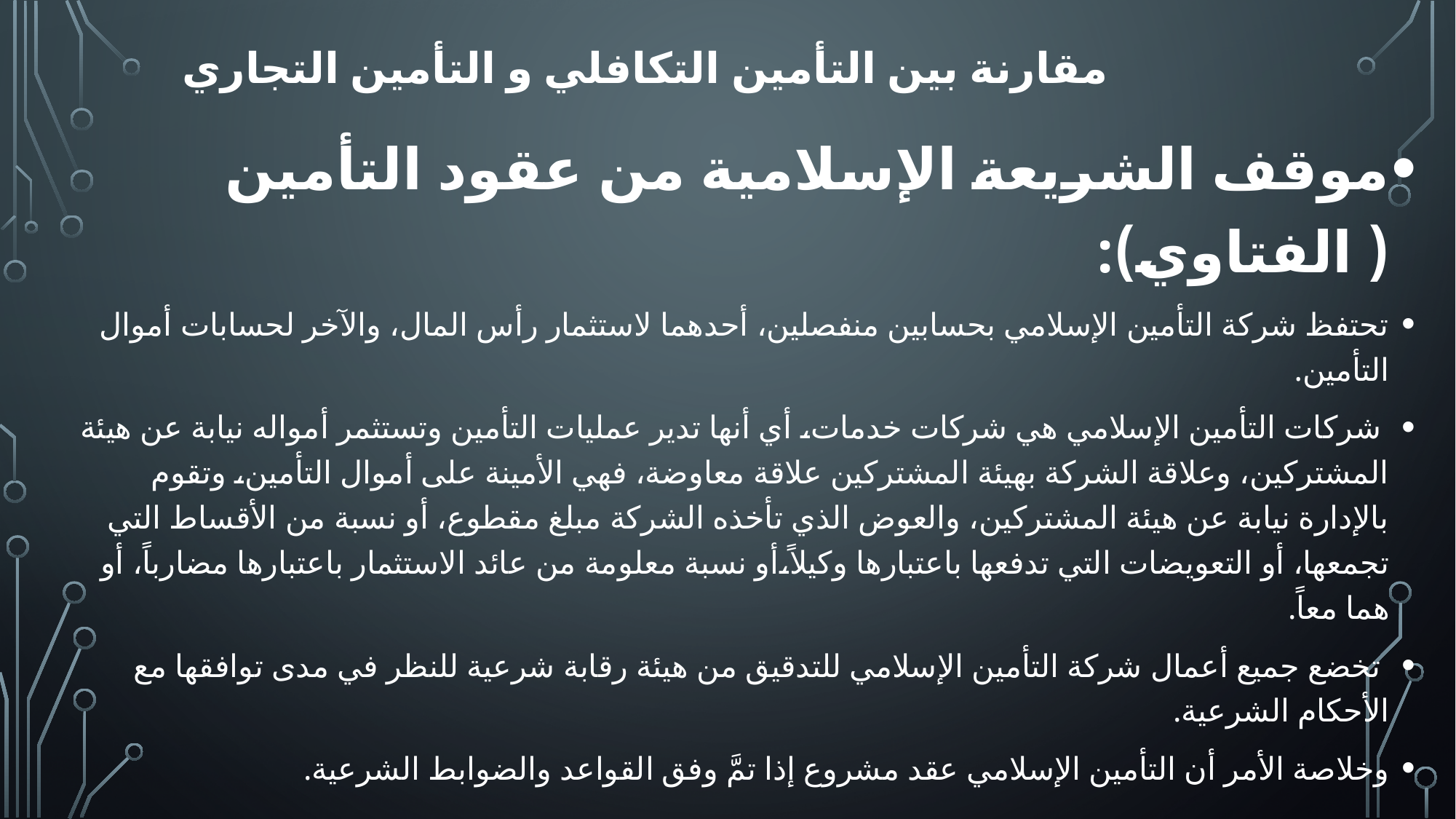

مقارنة بين التأمين التكافلي و التأمين التجاري
موقف الشريعة الإسلامية من عقود التأمين ( الفتاوي):
تحتفظ شركة التأمين الإسلامي بحسابين منفصلين، أحدهما لاستثمار رأس المال، والآخر لحسابات أموال التأمين.
 شركات التأمين الإسلامي هي شركات خدمات، أي أنها تدير عمليات التأمين وتستثمر أمواله نيابة عن هيئة المشتركين، وعلاقة الشركة بهيئة المشتركين علاقة معاوضة، فهي الأمينة على أموال التأمين، وتقوم بالإدارة نيابة عن هيئة المشتركين، والعوض الذي تأخذه الشركة مبلغ مقطوع، أو نسبة من الأقساط التي تجمعها، أو التعويضات التي تدفعها باعتبارها وكيلاً،أو نسبة معلومة من عائد الاستثمار باعتبارها مضارباً، أو هما معاً.
 تخضع جميع أعمال شركة التأمين الإسلامي للتدقيق من هيئة رقابة شرعية للنظر في مدى توافقها مع الأحكام الشرعية.
وخلاصة الأمر أن التأمين الإسلامي عقد مشروع إذا تمَّ وفق القواعد والضوابط الشرعية.